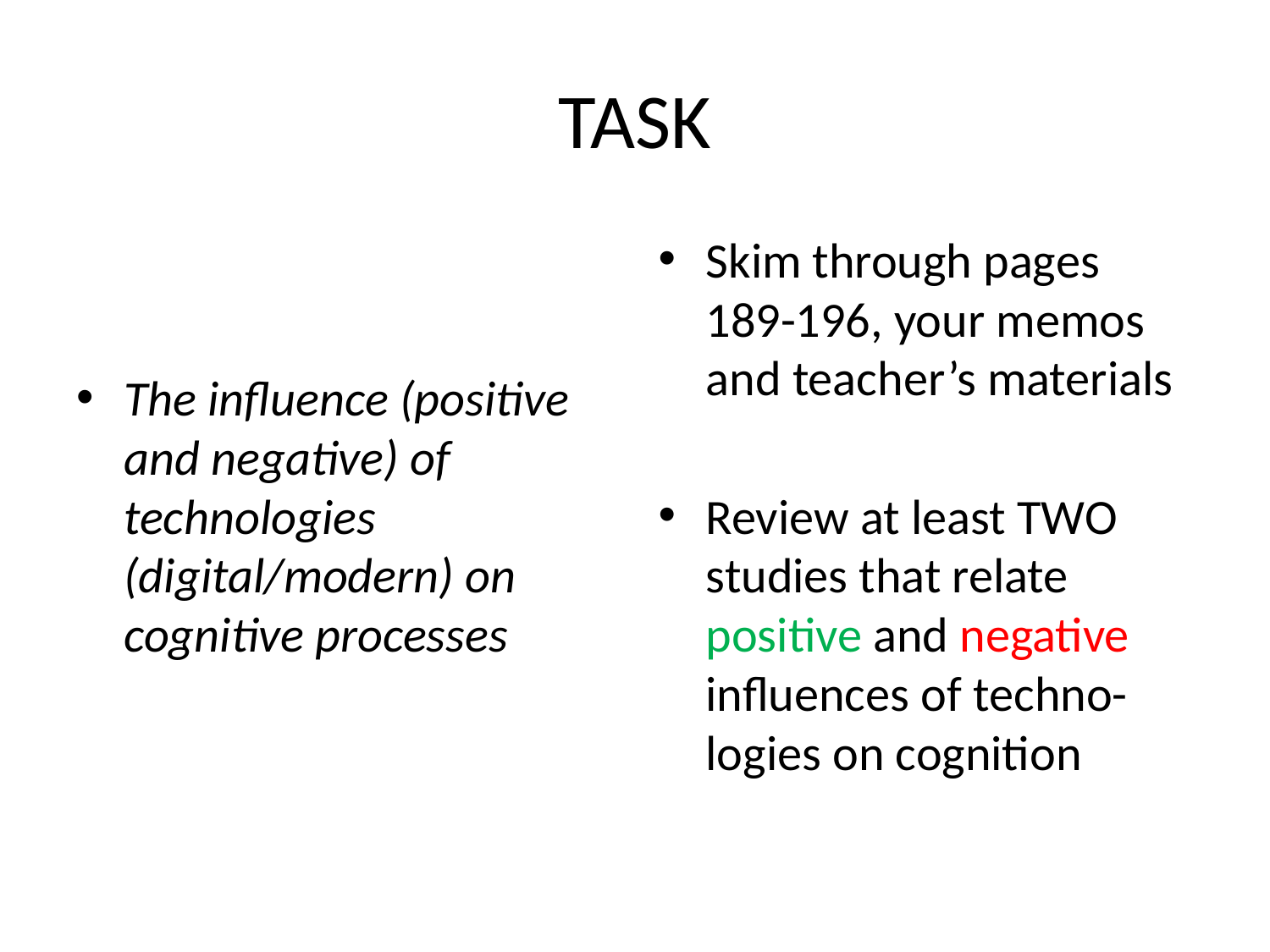

# TASK

The influence (positive and negative) of technologies (digital/modern) on cognitive processes
Skim through pages 189-196, your memos and teacher’s materials

Review at least TWO studies that relate positive and negative influences of techno-logies on cognition